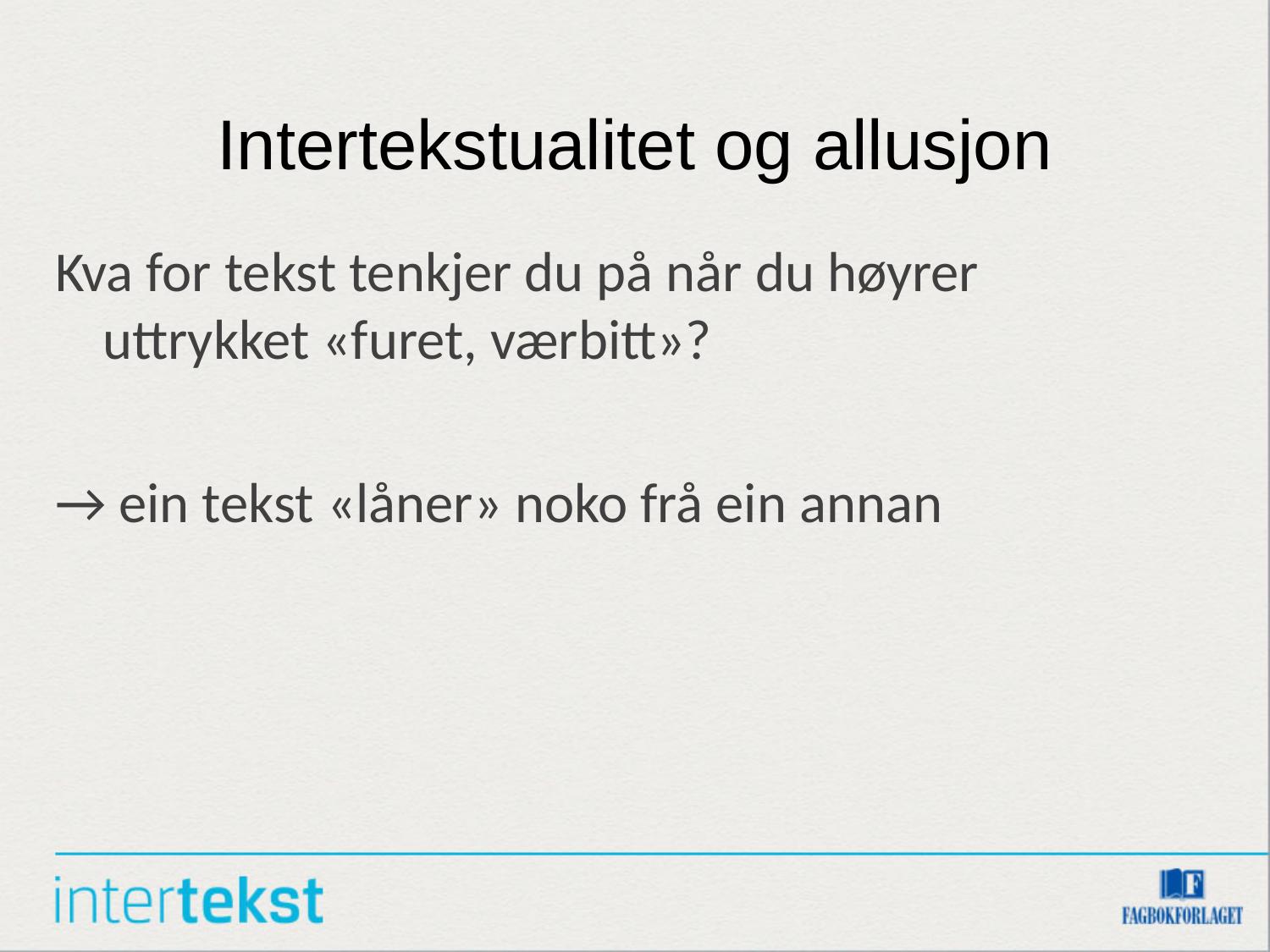

# Intertekstualitet og allusjon
Kva for tekst tenkjer du på når du høyrer uttrykket «furet, værbitt»?

→ ein tekst «låner» noko frå ein annan